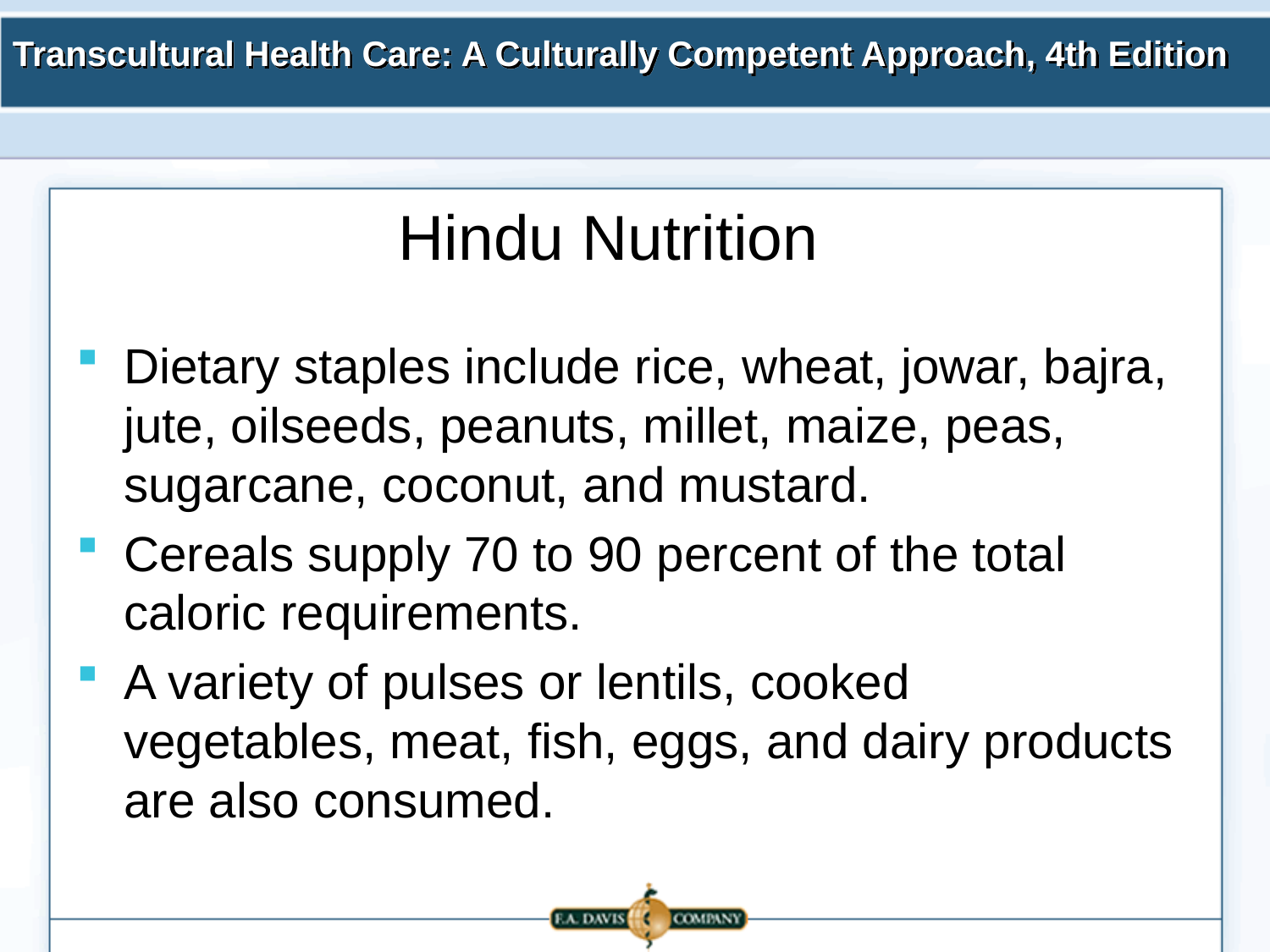

# Hindu Nutrition
Dietary staples include rice, wheat, jowar, bajra, jute, oilseeds, peanuts, millet, maize, peas, sugarcane, coconut, and mustard.
Cereals supply 70 to 90 percent of the total caloric requirements.
A variety of pulses or lentils, cooked vegetables, meat, fish, eggs, and dairy products are also consumed.